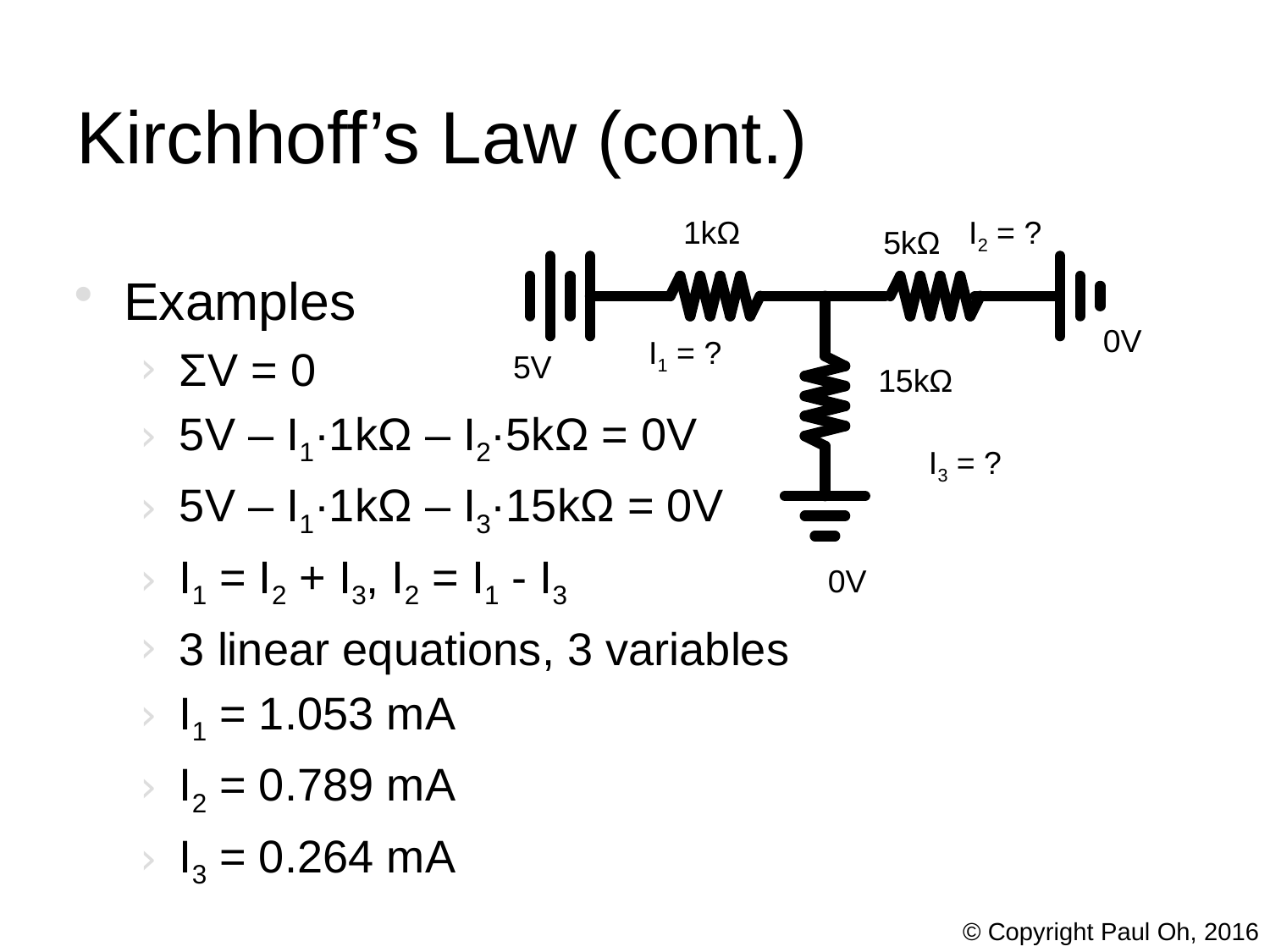

# Kirchhoff’s Law (cont.)
1kΩ
I2 = ?
5kΩ
Examples
ΣV = 0
5V – I1·1kΩ – I2·5kΩ = 0V
5V – I1·1kΩ – I3·15kΩ = 0V
I1 = I2 + I3, I2 = I1 - I3
3 linear equations, 3 variables
I1 = 1.053 mA
I2 = 0.789 mA
I3 = 0.264 mA
0V
I1 = ?
5V
15kΩ
I3 = ?
0V
© Copyright Paul Oh, 2016